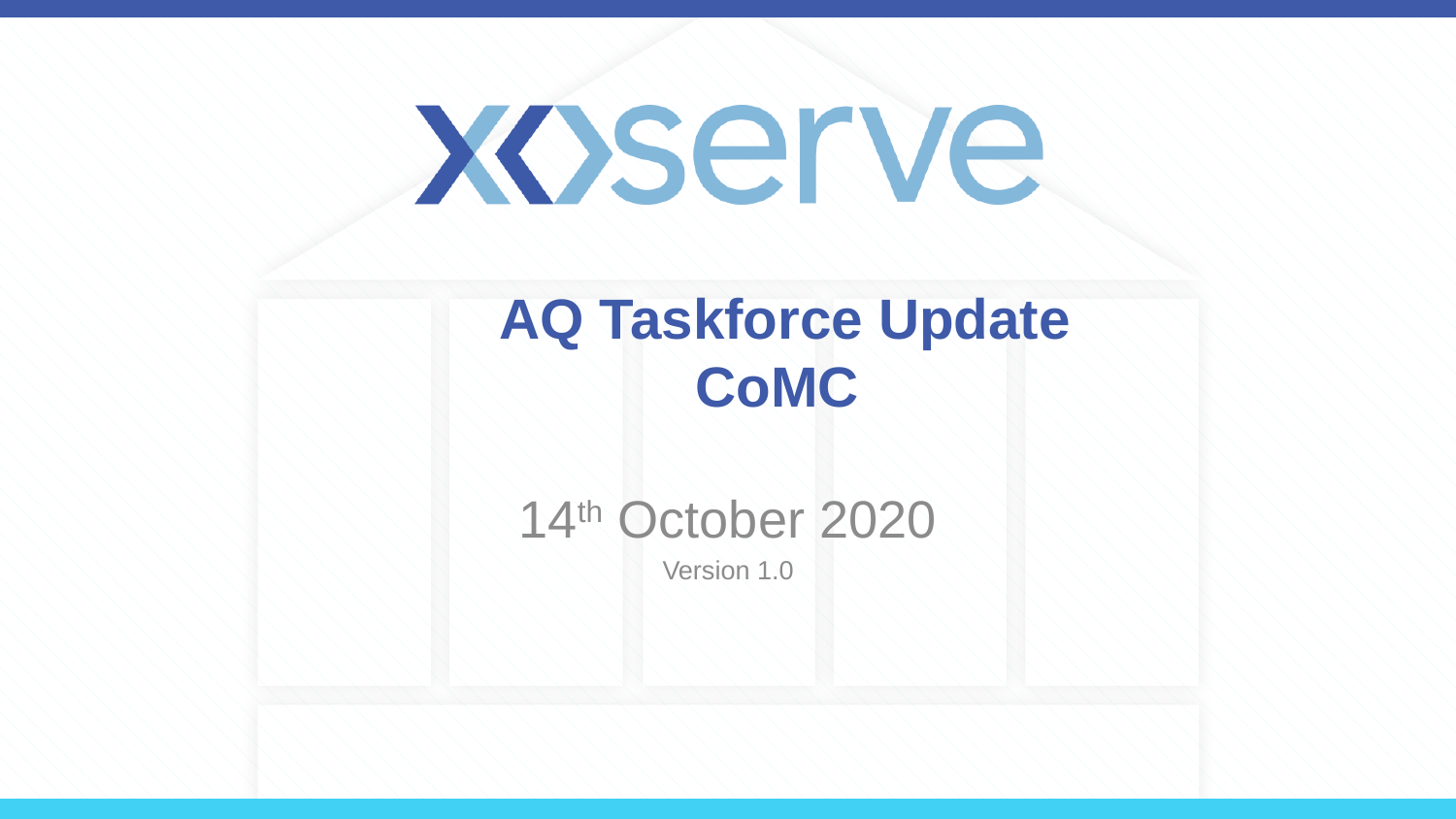

# AQ Taskforce Update CoMC

14th October 2020
Version 1.0